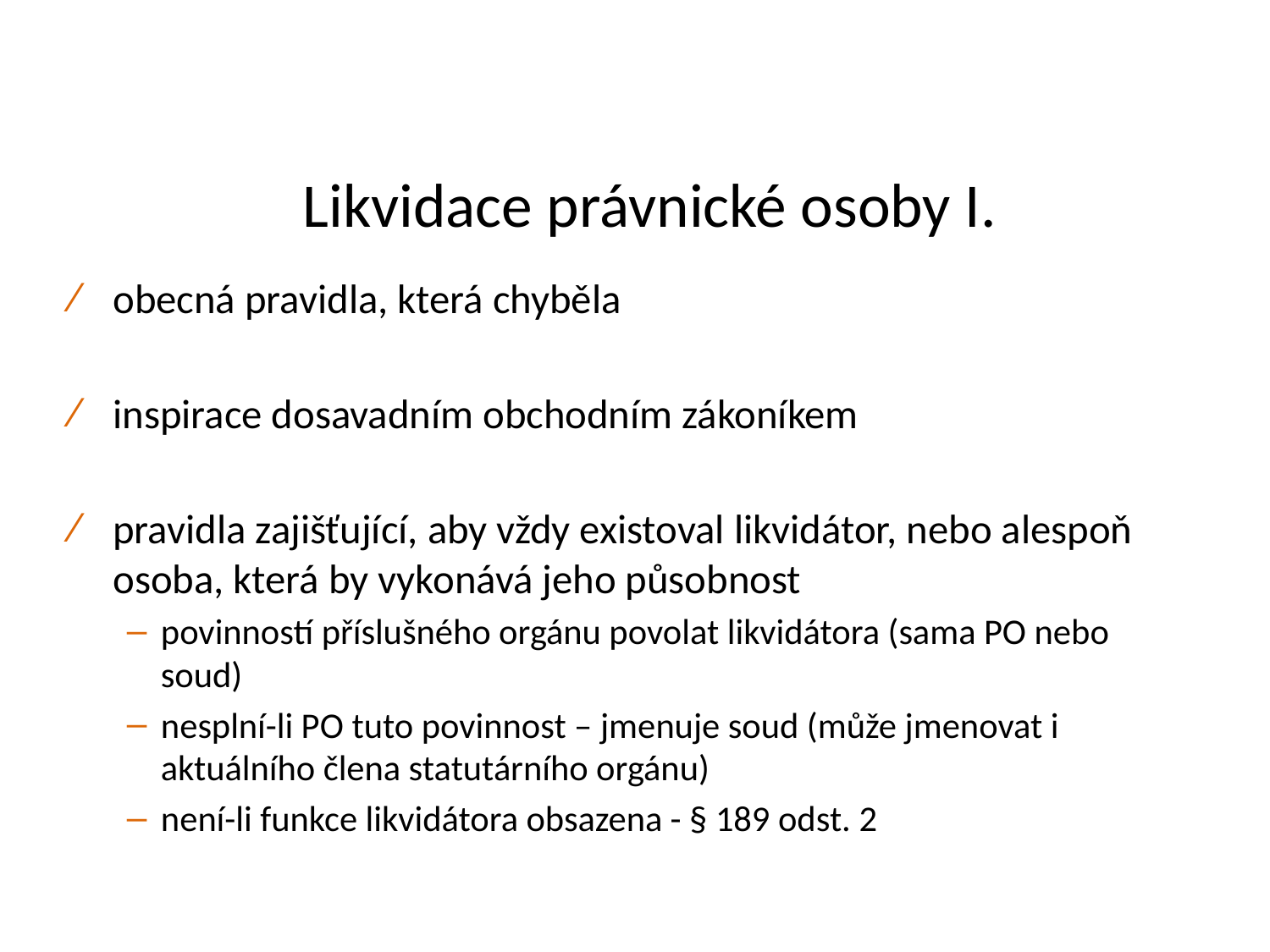

# Likvidace právnické osoby I.
obecná pravidla, která chyběla

inspirace dosavadním obchodním zákoníkem

pravidla zajišťující, aby vždy existoval likvidátor, nebo alespoň osoba, která by vykonává jeho působnost
povinností příslušného orgánu povolat likvidátora (sama PO nebo soud)
nesplní-li PO tuto povinnost – jmenuje soud (může jmenovat i aktuálního člena statutárního orgánu)
není-li funkce likvidátora obsazena - § 189 odst. 2